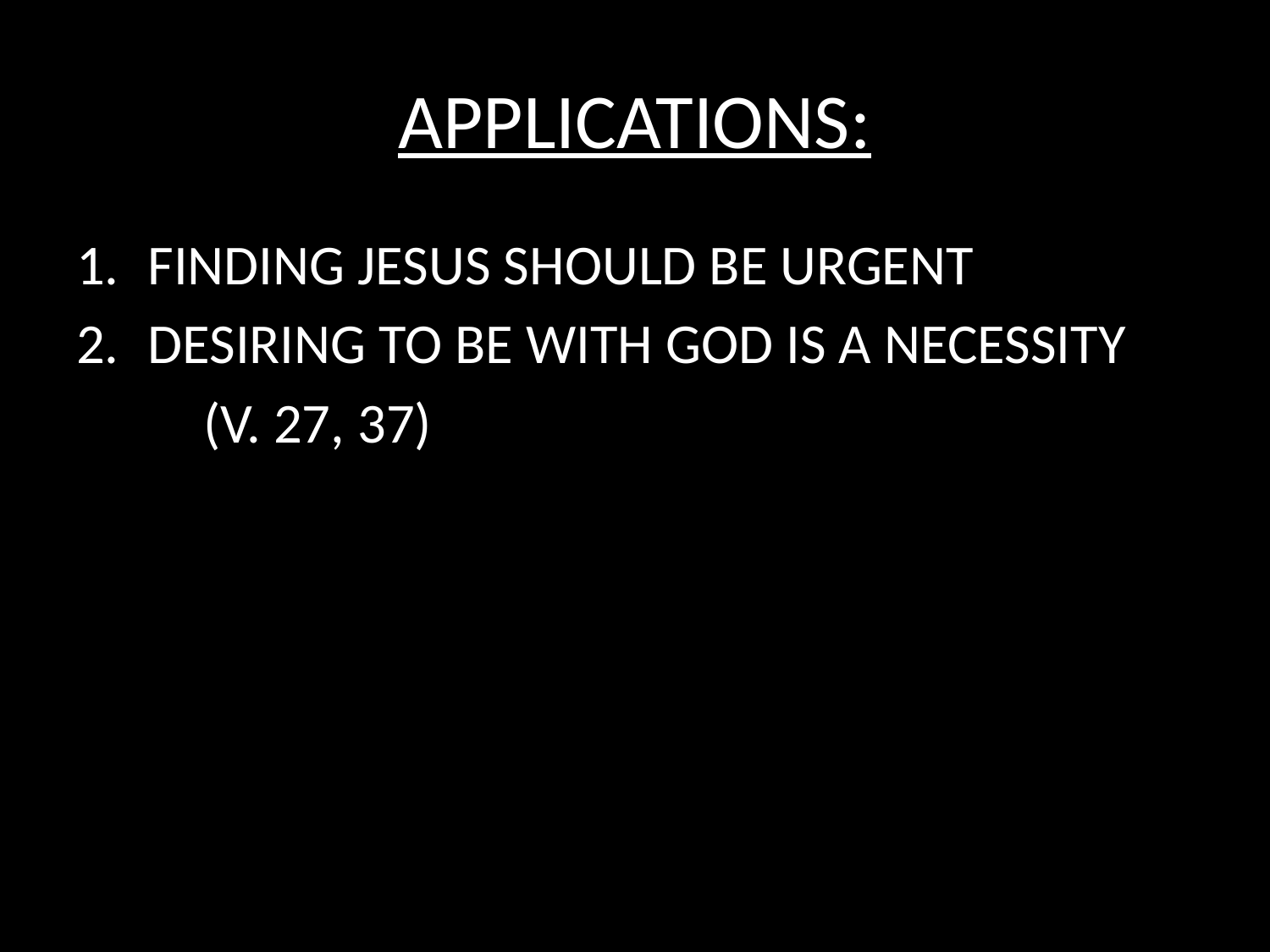

# APPLICATIONS:
FINDING JESUS SHOULD BE URGENT
DESIRING TO BE WITH GOD IS A NECESSITY
	(V. 27, 37)